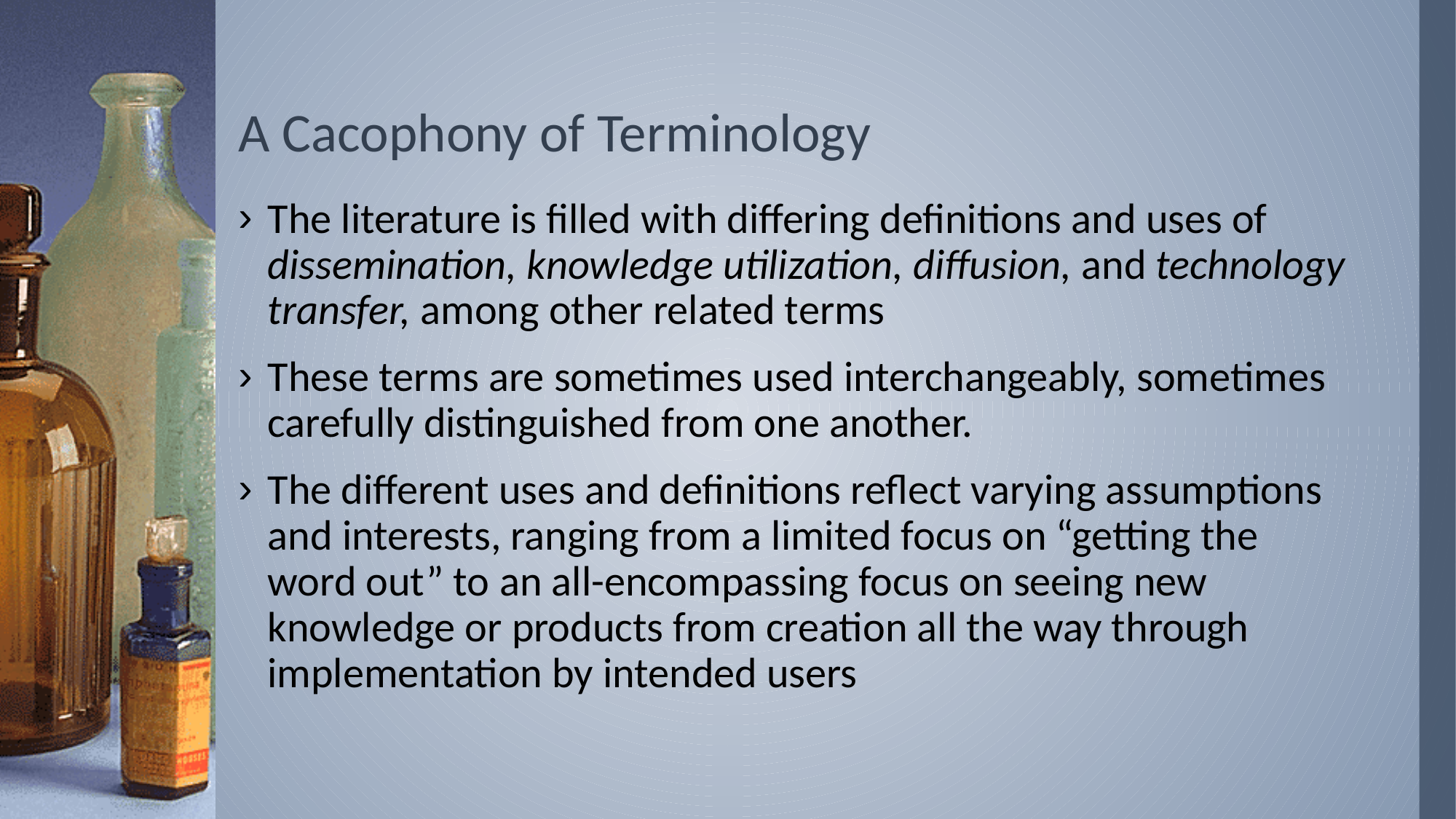

# A Cacophony of Terminology
The literature is filled with differing definitions and uses of dissemination, knowledge utilization, diffusion, and technology transfer, among other related terms
These terms are sometimes used interchangeably, sometimes carefully distinguished from one another.
The different uses and definitions reflect varying assumptions and interests, ranging from a limited focus on “getting the word out” to an all-encompassing focus on seeing new knowledge or products from creation all the way through implementation by intended users